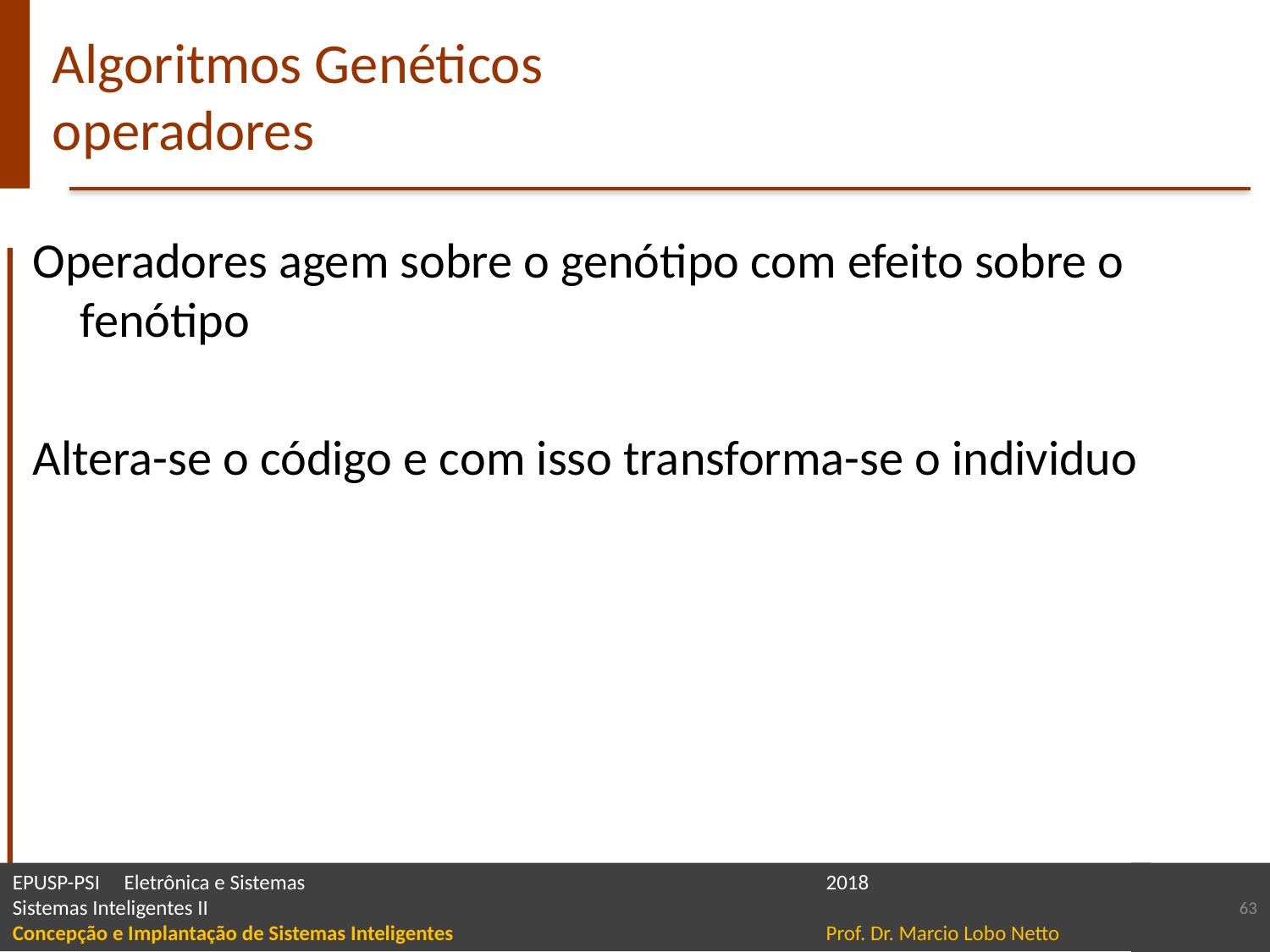

# Algoritmos Genéticos operadores
Operadores agem sobre o genótipo com efeito sobre o fenótipo

Altera-se o código e com isso transforma-se o individuo

63